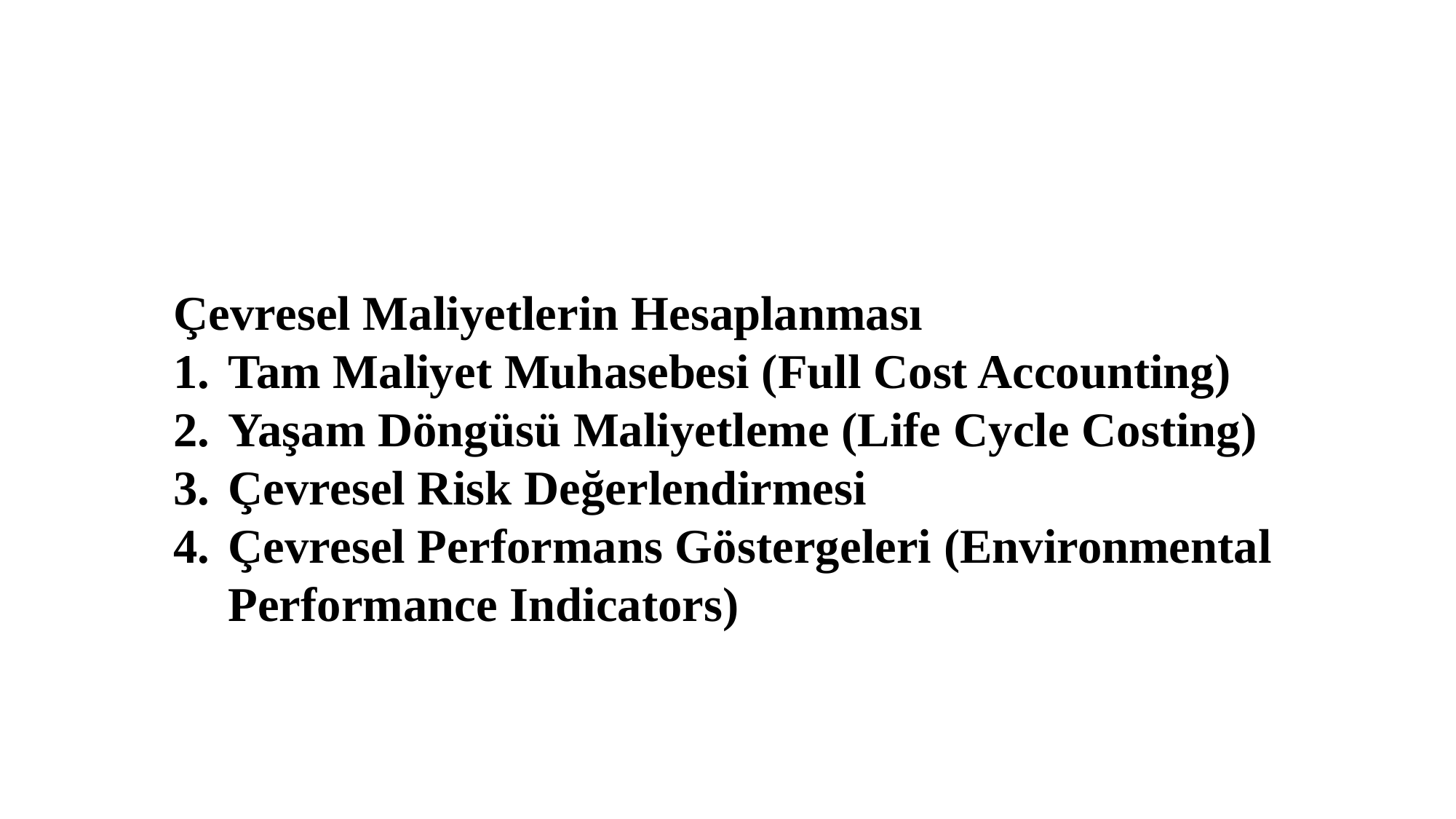

Çevresel Maliyetlerin Hesaplanması
Tam Maliyet Muhasebesi (Full Cost Accounting)
Yaşam Döngüsü Maliyetleme (Life Cycle Costing)
Çevresel Risk Değerlendirmesi
Çevresel Performans Göstergeleri (Environmental Performance Indicators)